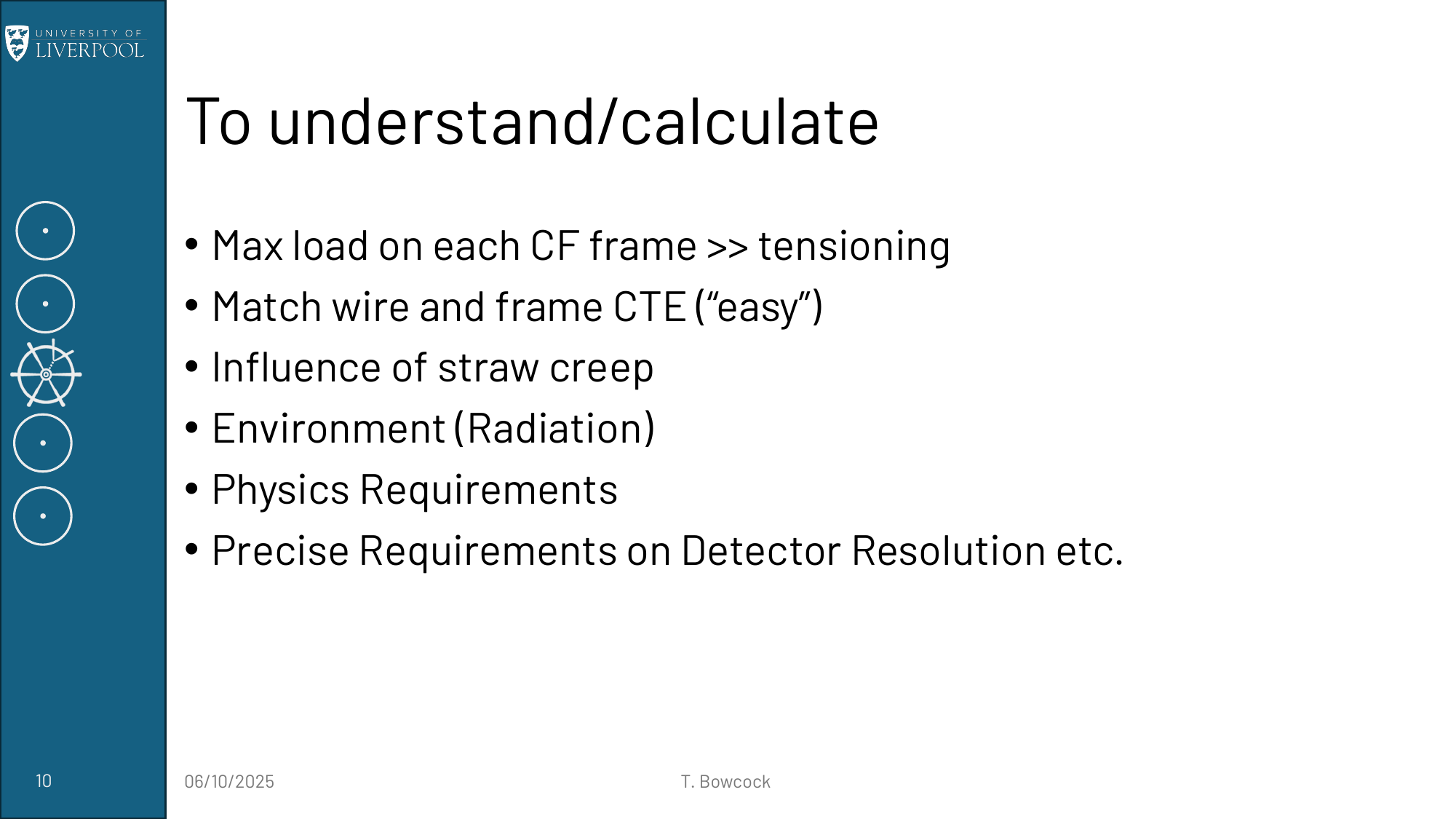

# To understand/calculate
Max load on each CF frame >> tensioning
Match wire and frame CTE (“easy”)
Influence of straw creep
Environment (Radiation)
Physics Requirements
Precise Requirements on Detector Resolution etc.
10
06/10/2025
T. Bowcock